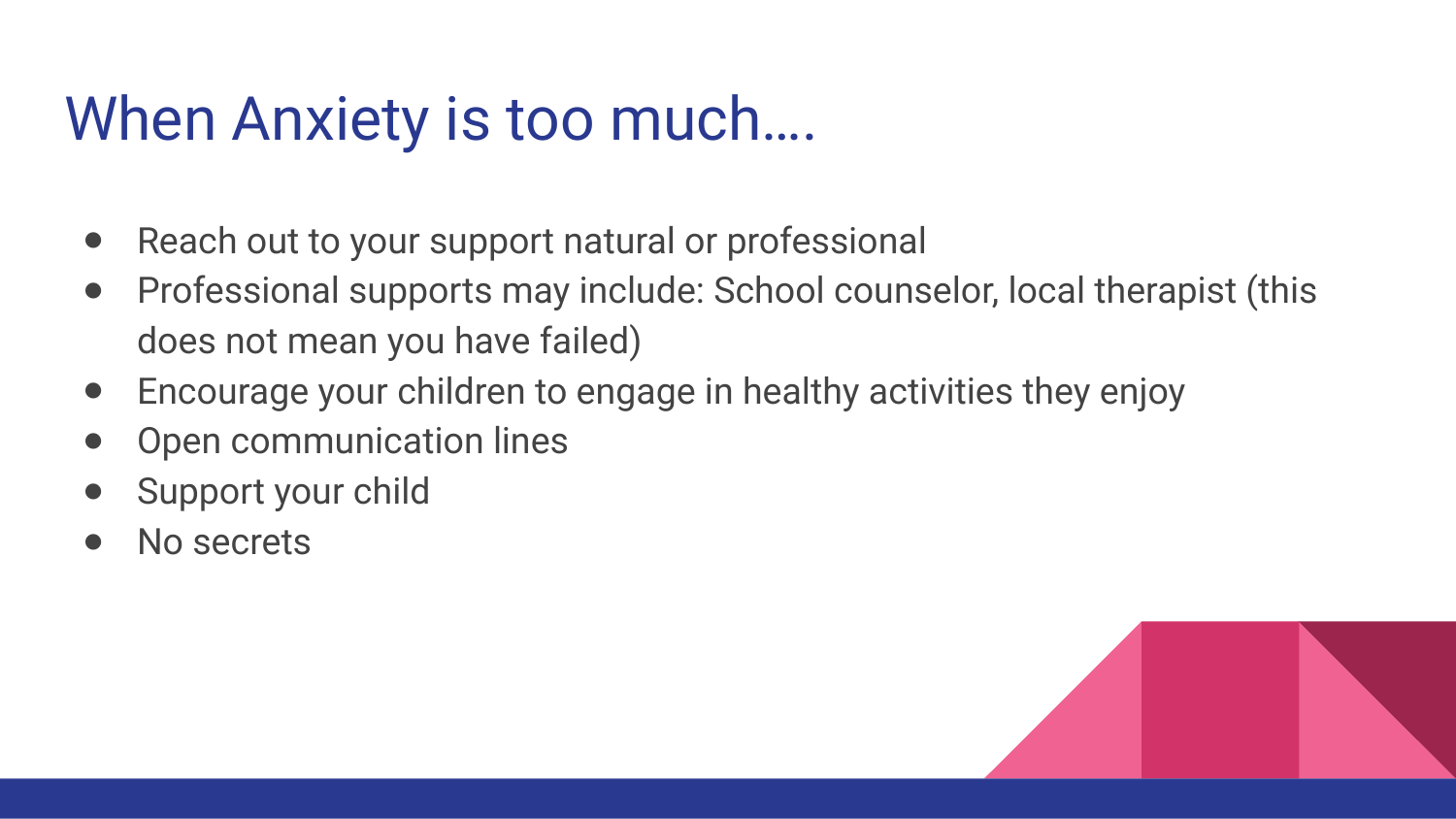

# When Anxiety is too much….
Reach out to your support natural or professional
Professional supports may include: School counselor, local therapist (this does not mean you have failed)
Encourage your children to engage in healthy activities they enjoy
Open communication lines
Support your child
No secrets